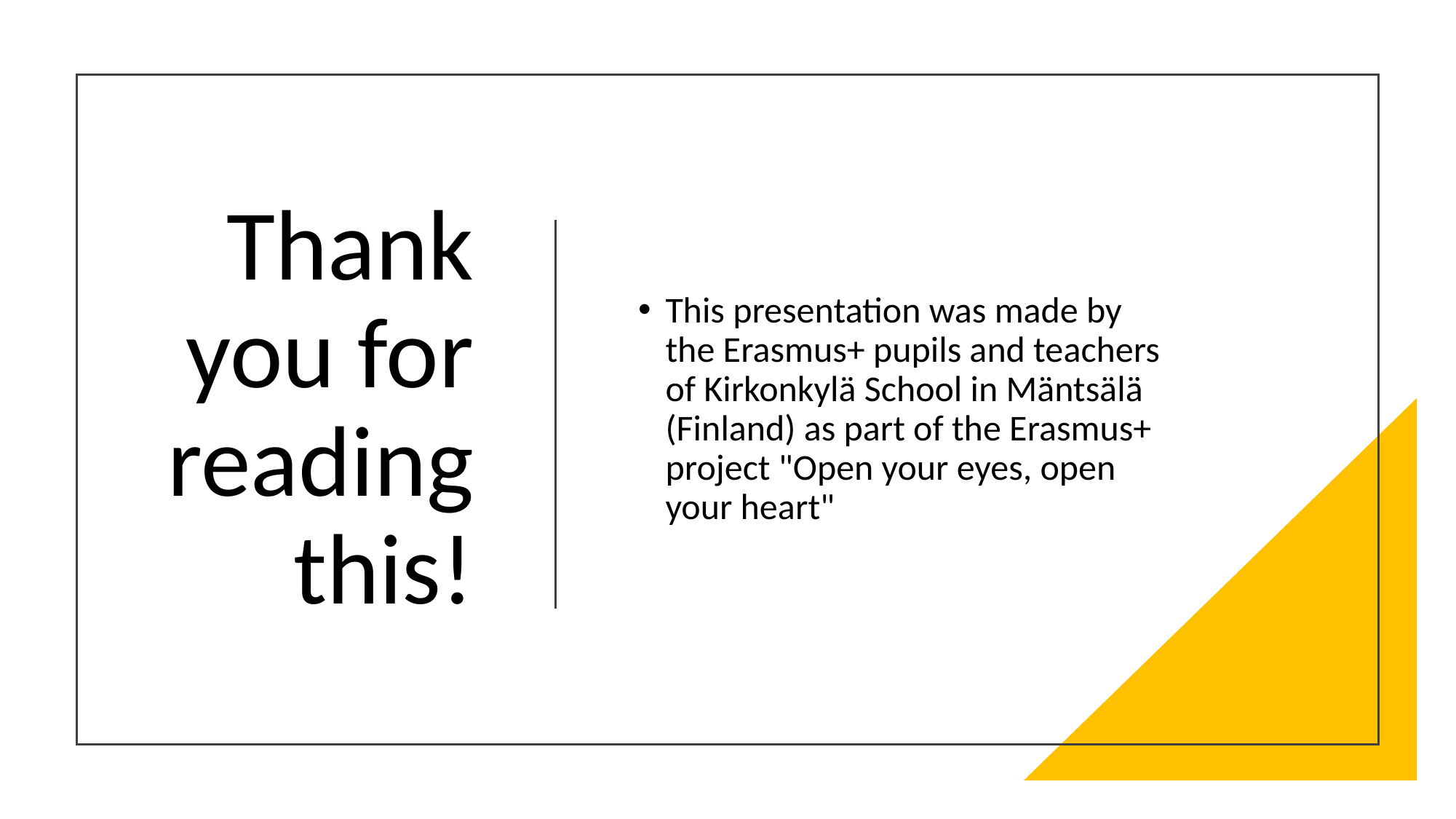

# Thank you for reading this!
This presentation was made by the Erasmus+ pupils and teachers of Kirkonkylä School in Mäntsälä (Finland) as part of the Erasmus+ project "Open your eyes, open your heart"